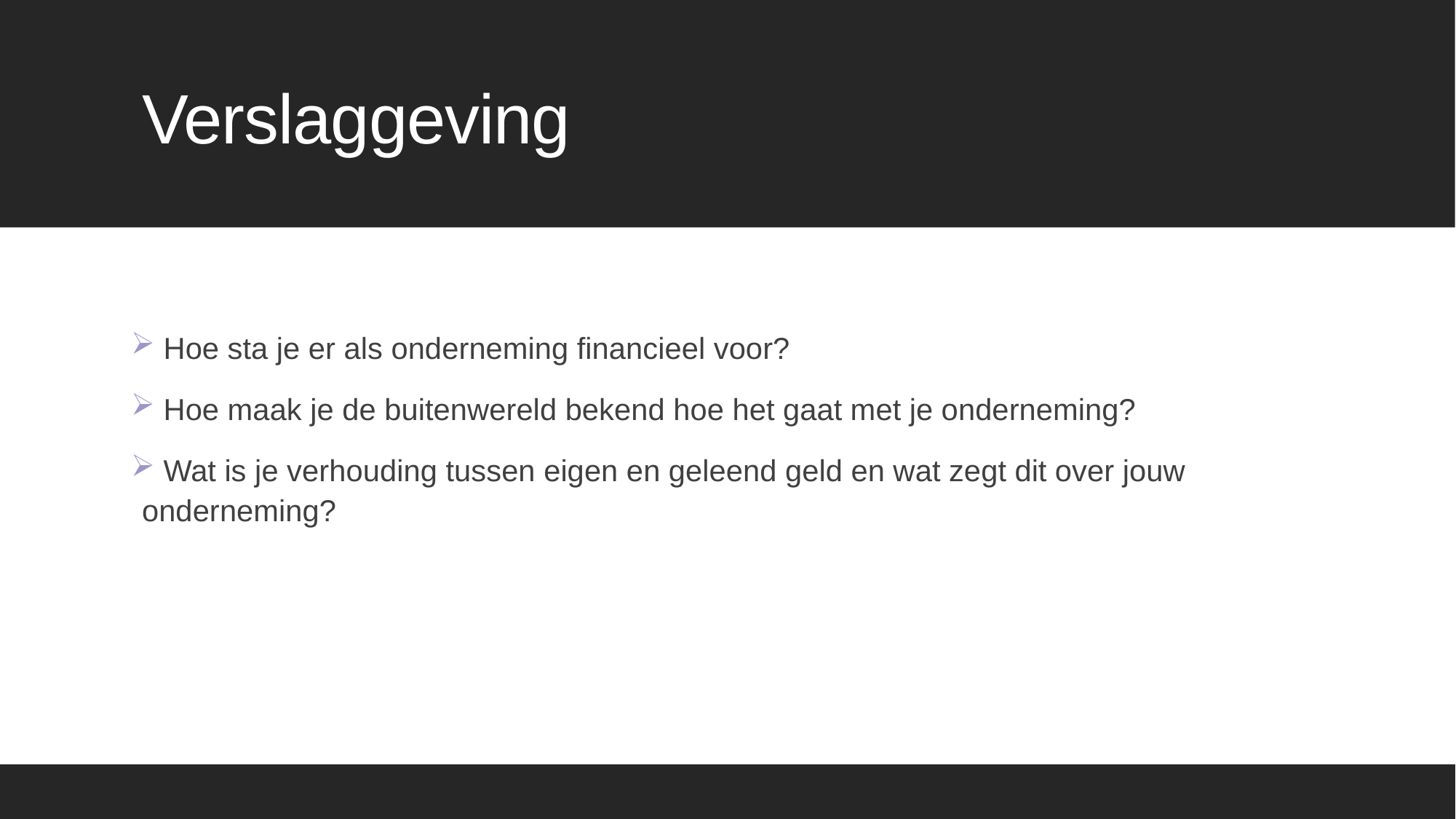

# Verslaggeving
 Hoe sta je er als onderneming financieel voor?
 Hoe maak je de buitenwereld bekend hoe het gaat met je onderneming?
 Wat is je verhouding tussen eigen en geleend geld en wat zegt dit over jouw onderneming?